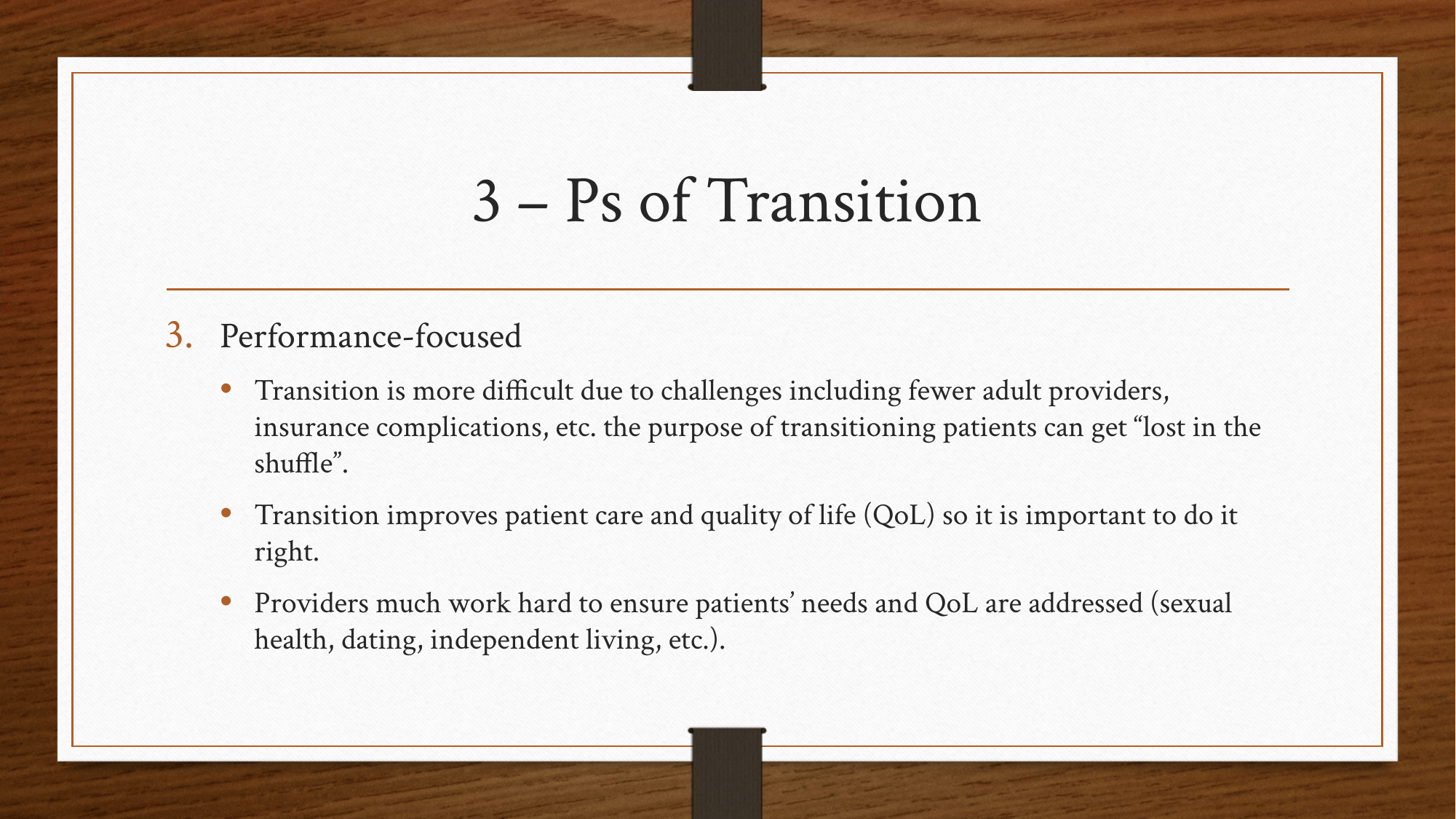

# 3 – Ps of Transition
Performance-focused
Transition is more difficult due to challenges including fewer adult providers, insurance complications, etc. the purpose of transitioning patients can get “lost in the shuffle”.
Transition improves patient care and quality of life (QoL) so it is important to do it right.
Providers much work hard to ensure patients’ needs and QoL are addressed (sexual health, dating, independent living, etc.).